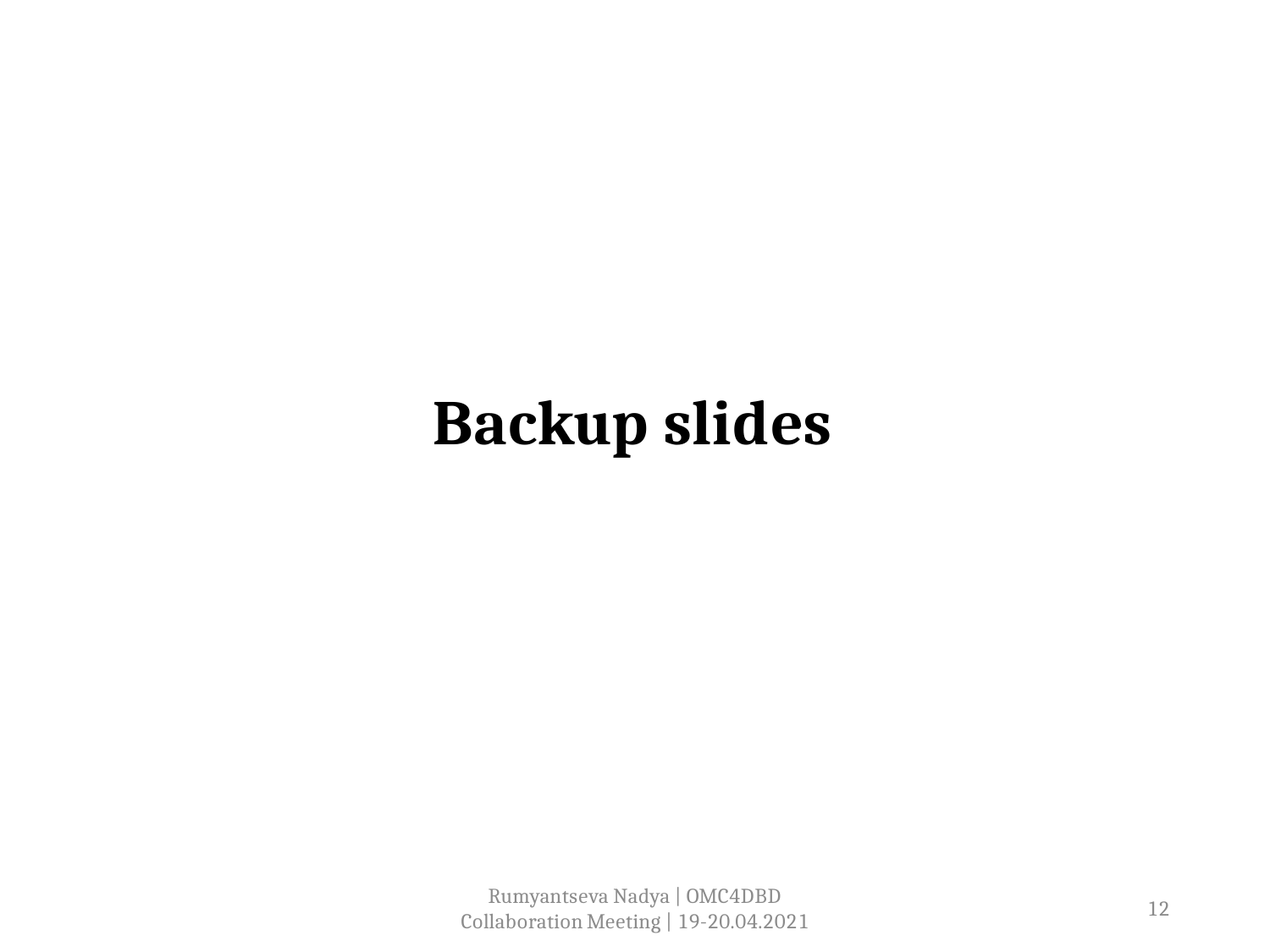

Backup slides
Rumyantseva Nadya | OMC4DBD Collaboration Meeting | 19-20.04.2021
12